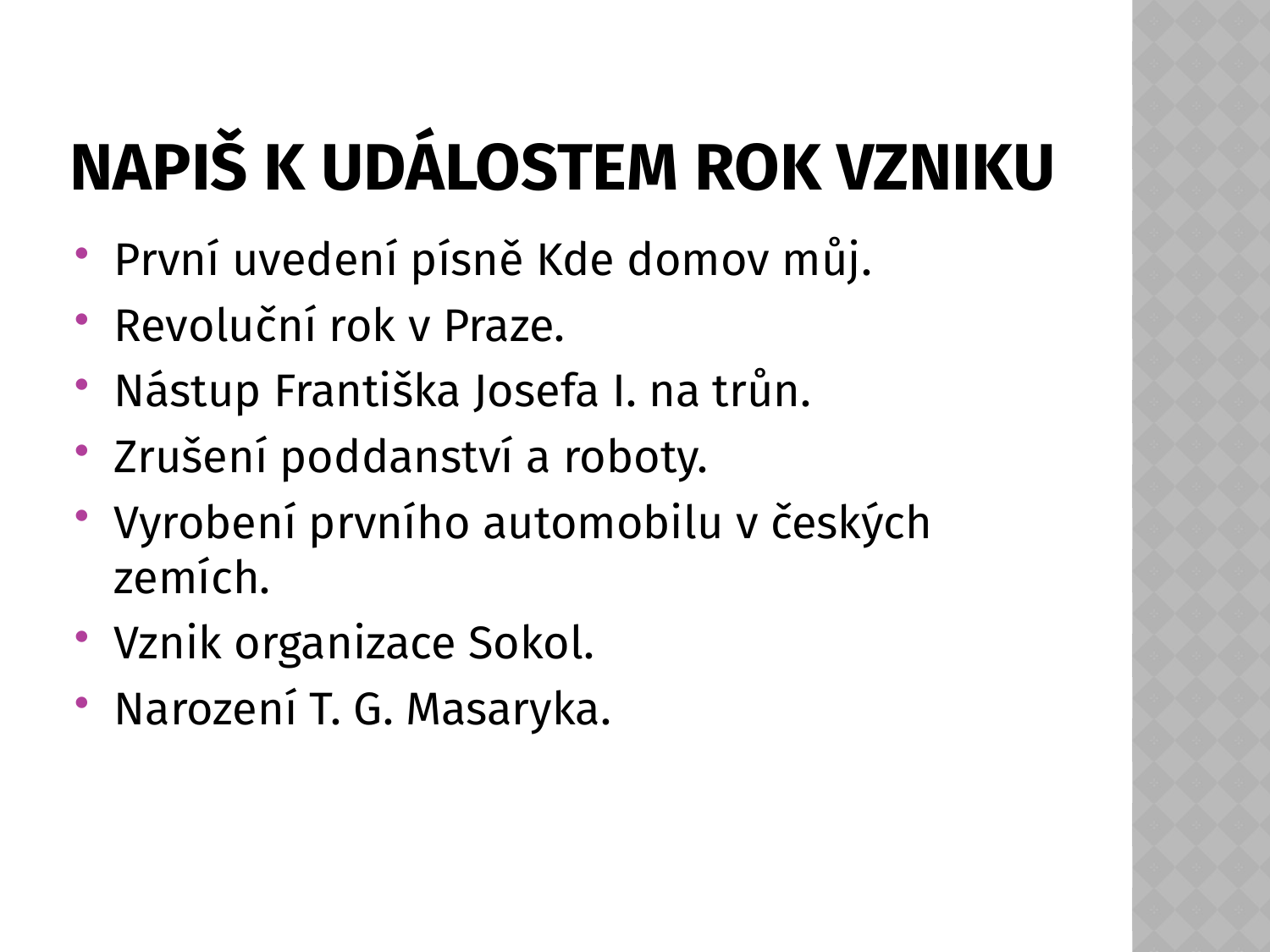

# Napiš k událostem rok vzniku
První uvedení písně Kde domov můj.
Revoluční rok v Praze.
Nástup Františka Josefa I. na trůn.
Zrušení poddanství a roboty.
Vyrobení prvního automobilu v českých zemích.
Vznik organizace Sokol.
Narození T. G. Masaryka.